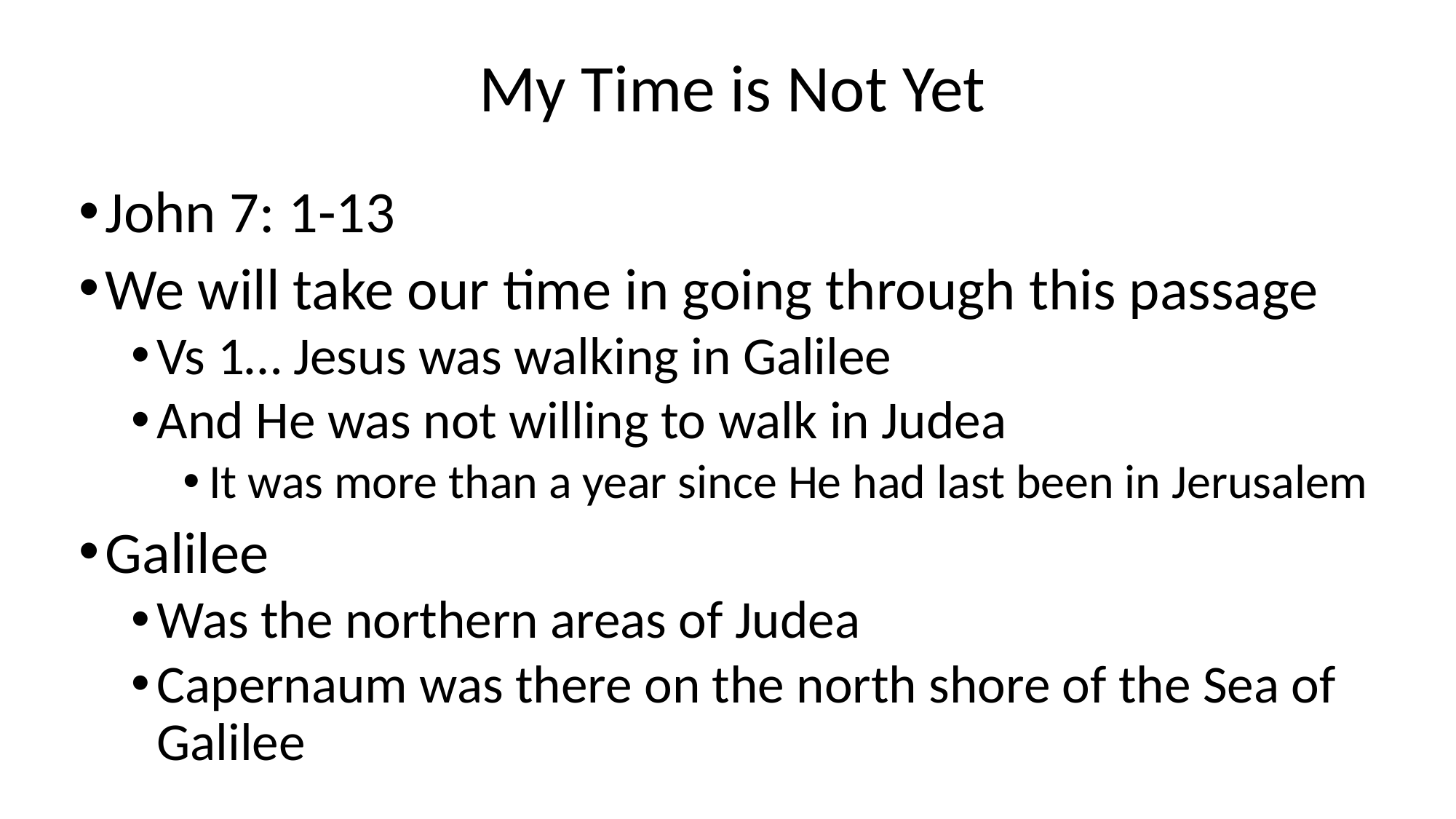

# My Time is Not Yet
John 7: 1-13
We will take our time in going through this passage
Vs 1… Jesus was walking in Galilee
And He was not willing to walk in Judea
It was more than a year since He had last been in Jerusalem
Galilee
Was the northern areas of Judea
Capernaum was there on the north shore of the Sea of Galilee